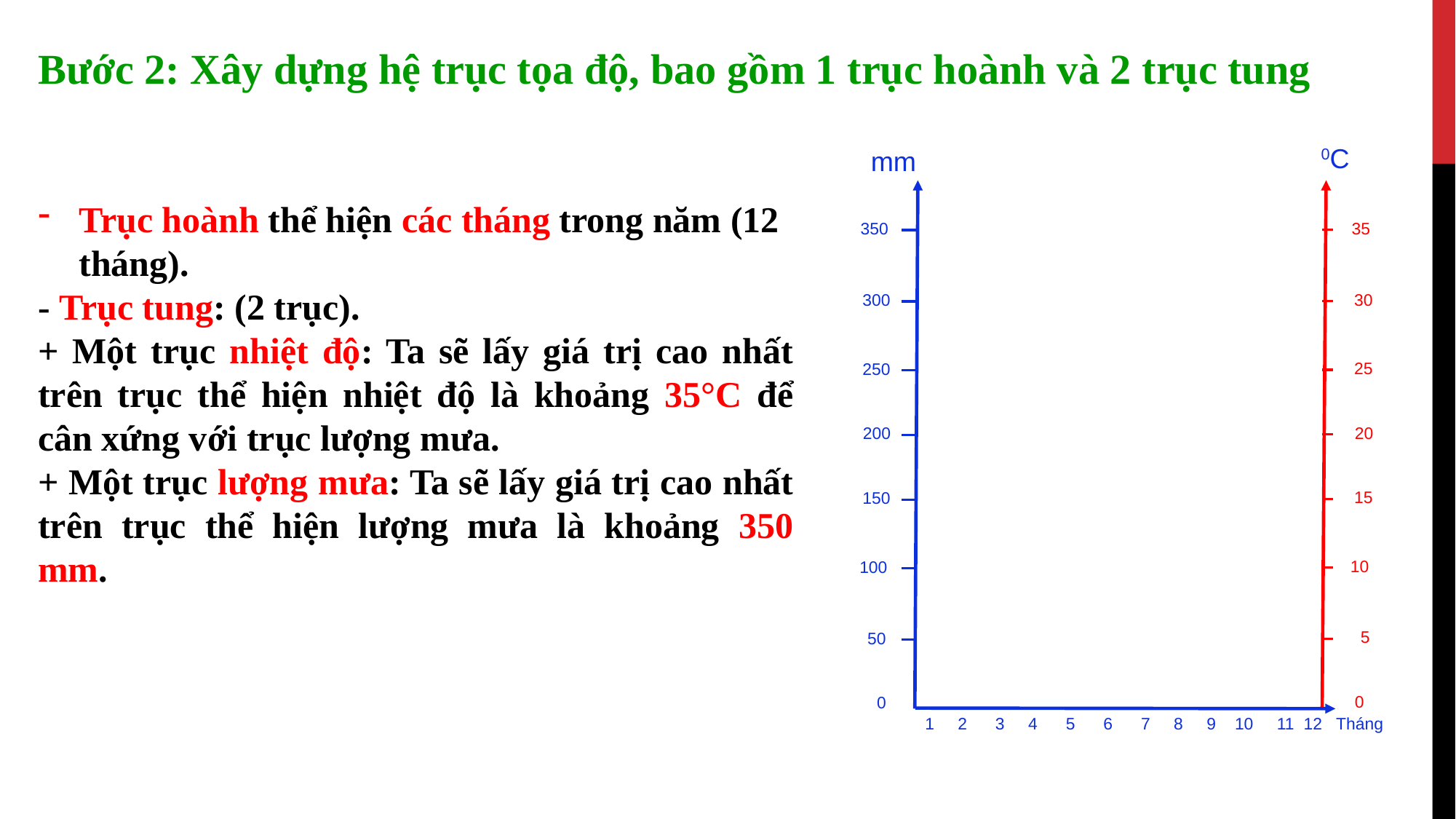

Bước 2: Xây dựng hệ trục tọa độ, bao gồm 1 trục hoành và 2 trục tung
0C
mm
Trục hoành thể hiện các tháng trong năm (12 tháng).
- Trục tung: (2 trục).
+ Một trục nhiệt độ: Ta sẽ lấy giá trị cao nhất trên trục thể hiện nhiệt độ là khoảng 35°C để cân xứng với trục lượng mưa.
+ Một trục lượng mưa: Ta sẽ lấy giá trị cao nhất trên trục thể hiện lượng mưa là khoảng 350 mm.

35
350
30
300
25
250
20
200
15
150
10
100
5
50
0
0
1     2      3     4      5      6      7     8     9    10     11  12   Tháng